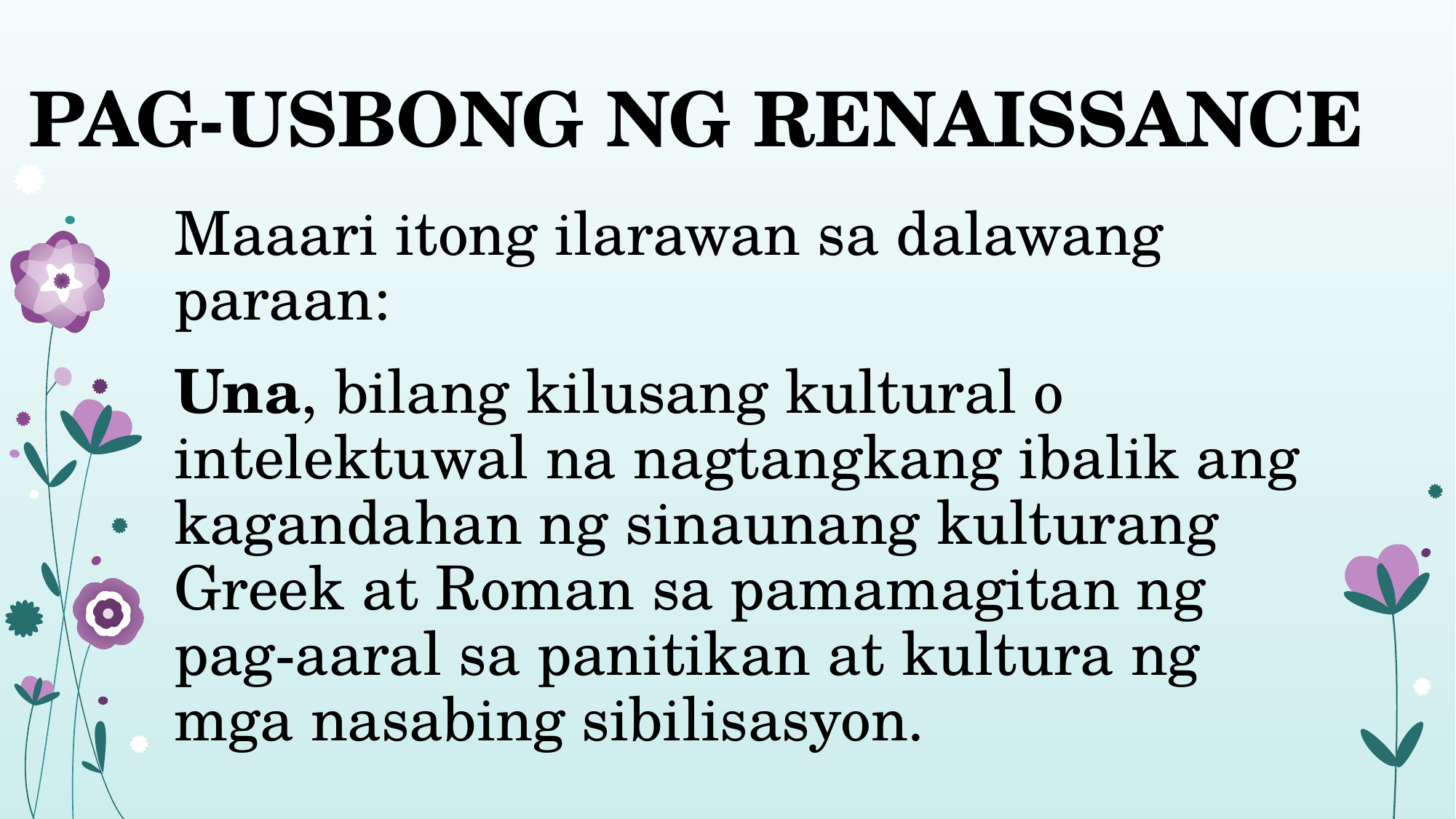

# PAG-USBONG NG RENAISSANCE
Maaari itong ilarawan sa dalawang paraan:
Una, bilang kilusang kultural o intelektuwal na nagtangkang ibalik ang kagandahan ng sinaunang kulturang Greek at Roman sa pamamagitan ng pag-aaral sa panitikan at kultura ng mga nasabing sibilisasyon.